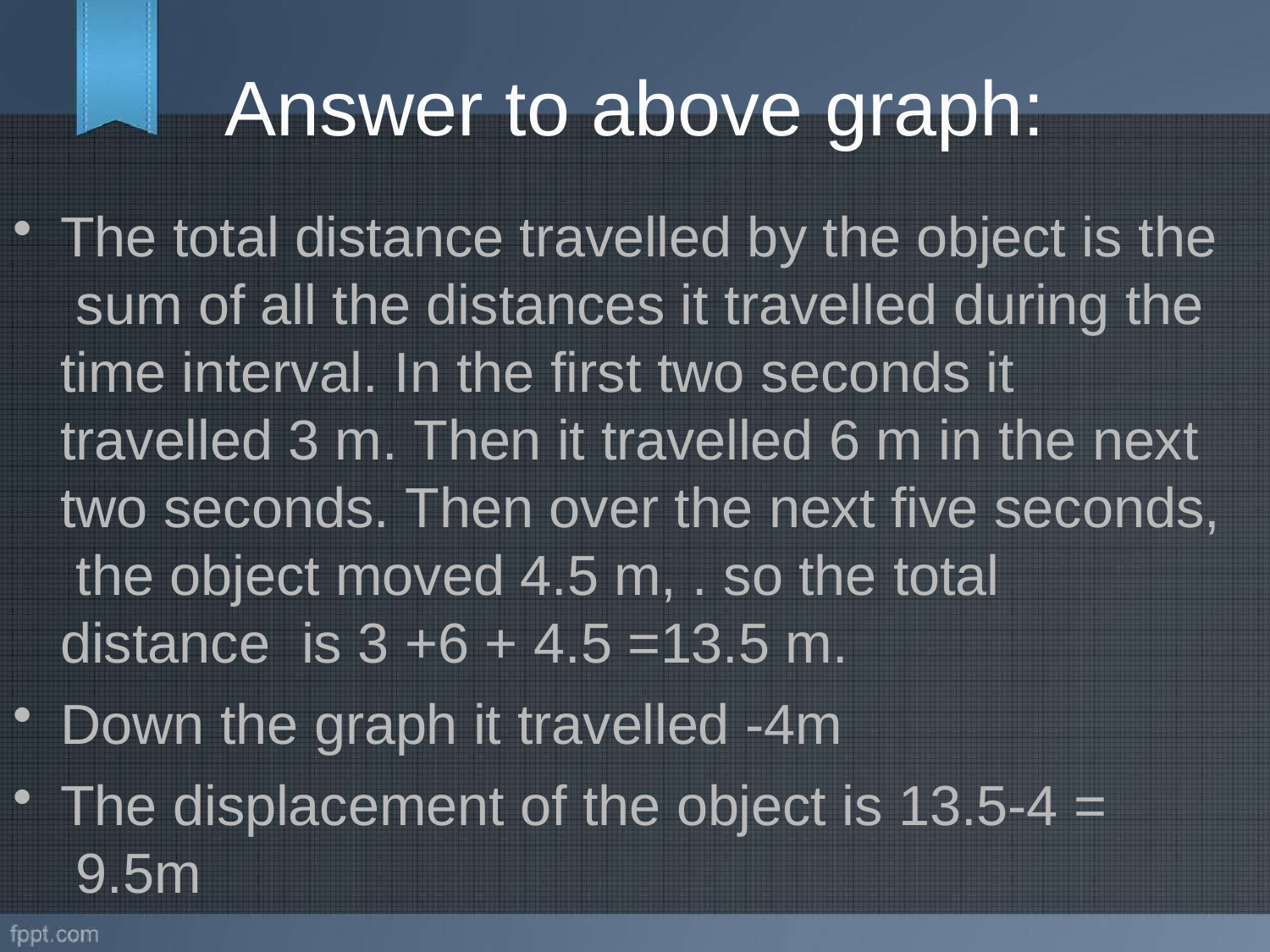

# Answer to above graph:
The total distance travelled by the object is the  sum of all the distances it travelled during the  time interval. In the first two seconds it  travelled 3 m. Then it travelled 6 m in the next  two seconds. Then over the next five seconds,  the object moved 4.5 m, . so the total distance  is 3 +6 + 4.5 =13.5 m.
Down the graph it travelled -4m
The displacement of the object is 13.5-4 =  9.5m